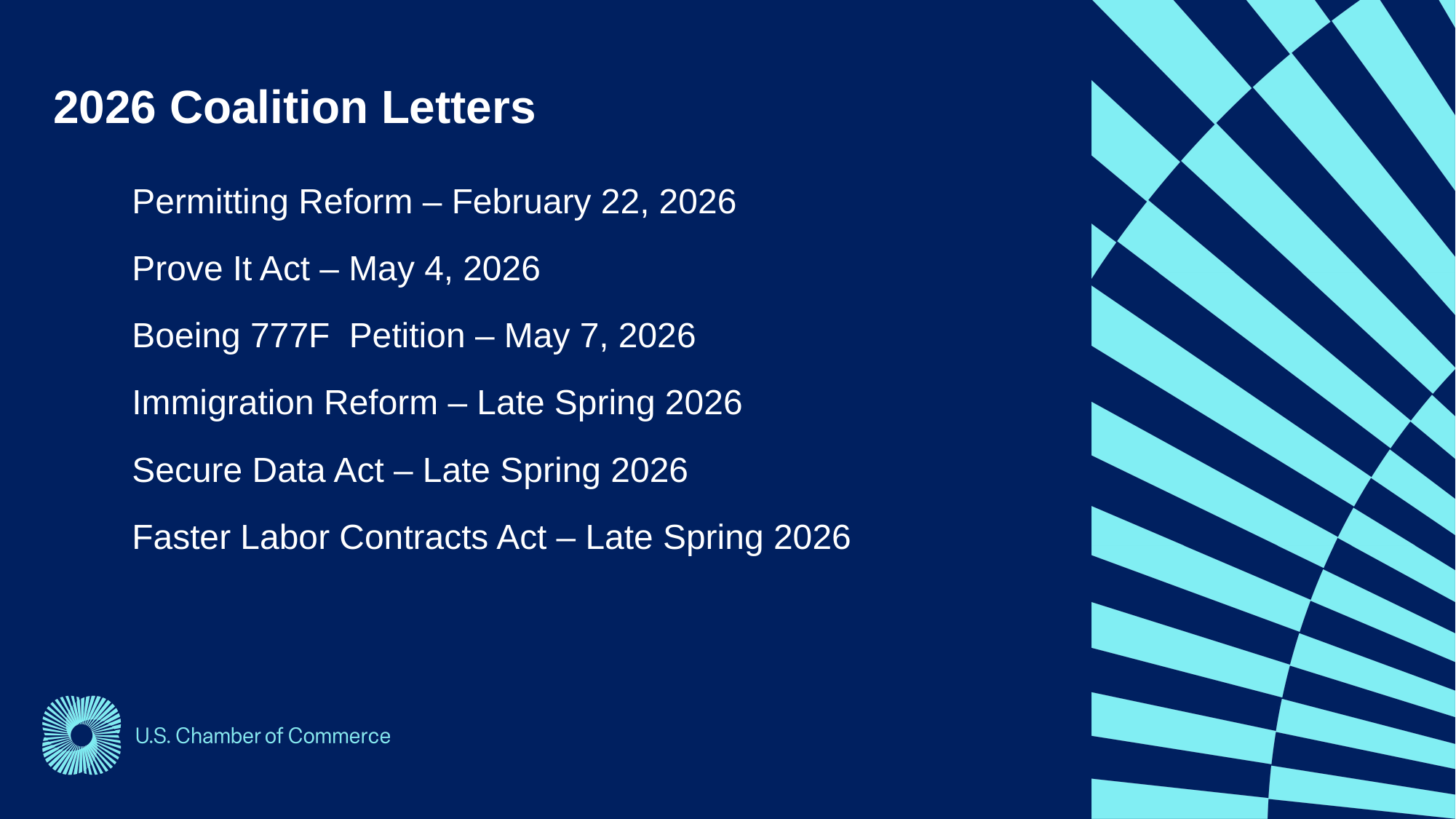

2026 Coalition Letters

	Permitting Reform – February 22, 2026
	Prove It Act – May 4, 2026
	Boeing 777F  Petition – May 7, 2026
	Immigration Reform – Late Spring 2026
	Secure Data Act – Late Spring 2026
	Faster Labor Contracts Act – Late Spring 2026